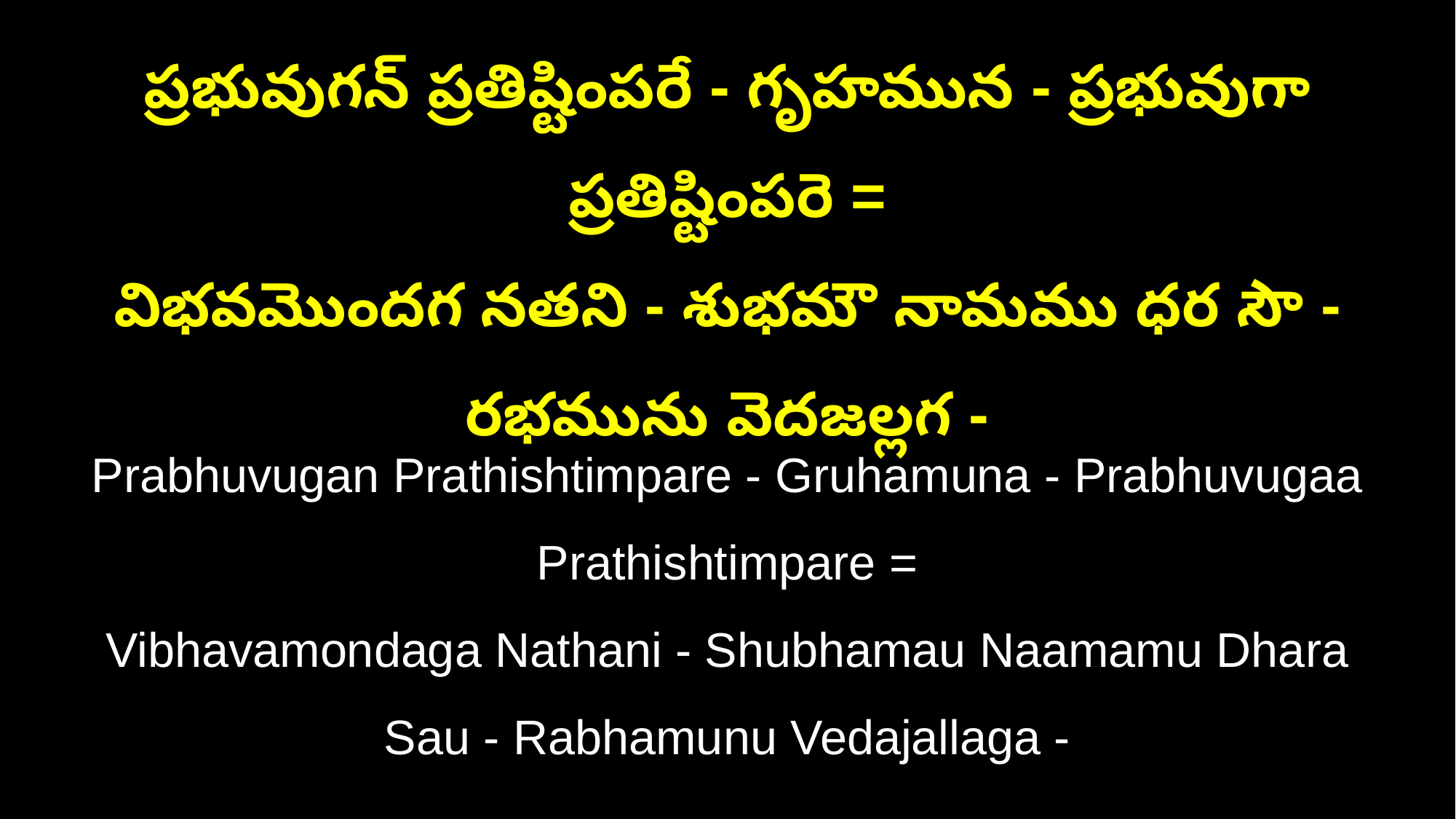

ప్రభువుగన్ ప్రతిష్టింపరే - గృహమున - ప్రభువుగా ప్రతిష్టింపరె =
విభవమొందగ నతని - శుభమౌ నామము ధర సౌ - రభమును వెదజల్లగ -
Prabhuvugan Prathishtimpare - Gruhamuna - Prabhuvugaa Prathishtimpare =
Vibhavamondaga Nathani - Shubhamau Naamamu Dhara Sau - Rabhamunu Vedajallaga -